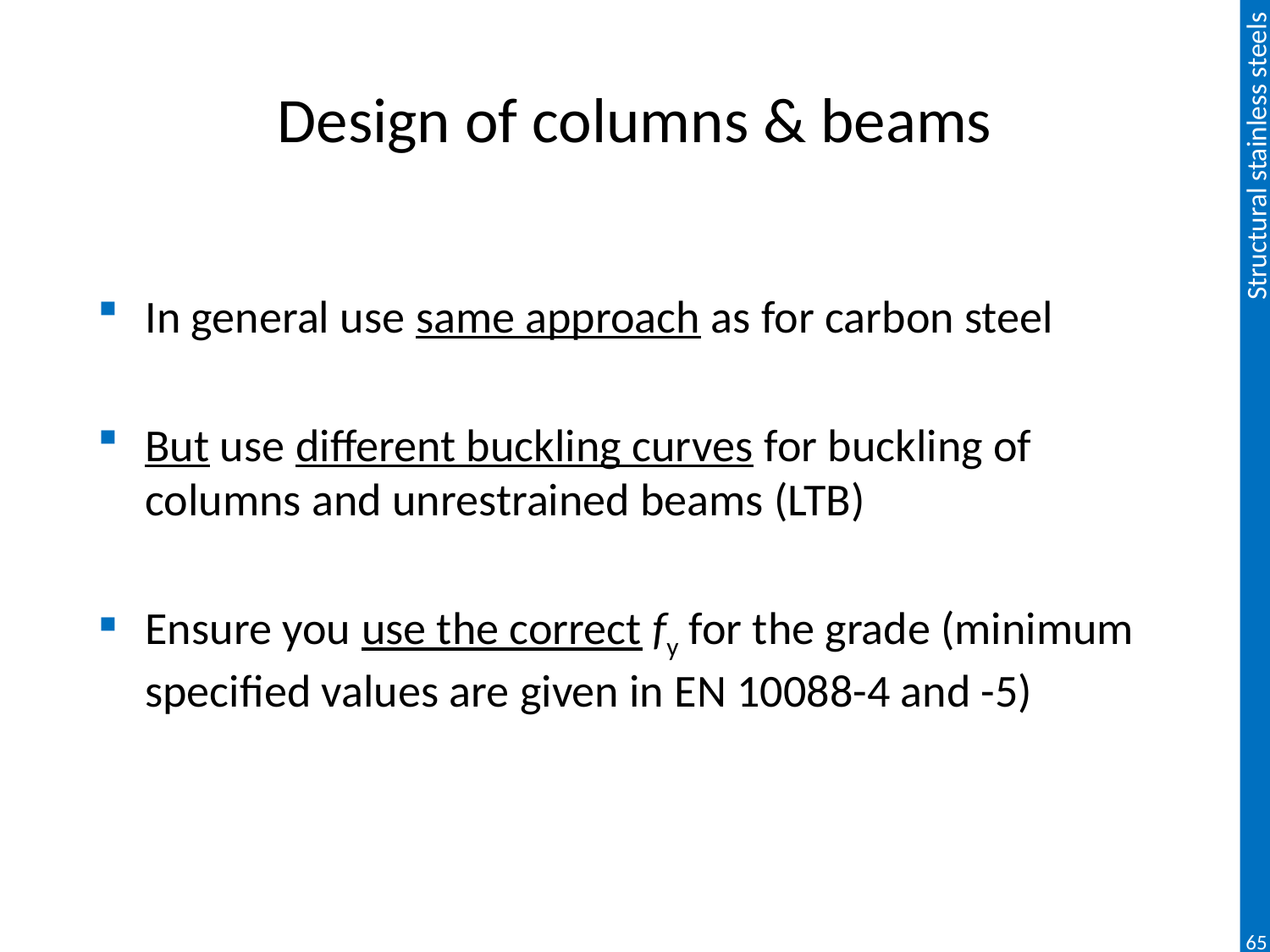

# Design of columns & beams

In general use same approach as for carbon steel

But use different buckling curves for buckling of columns and unrestrained beams (LTB)

Ensure you use the correct fy for the grade (minimum specified values are given in EN 10088-4 and -5)
65